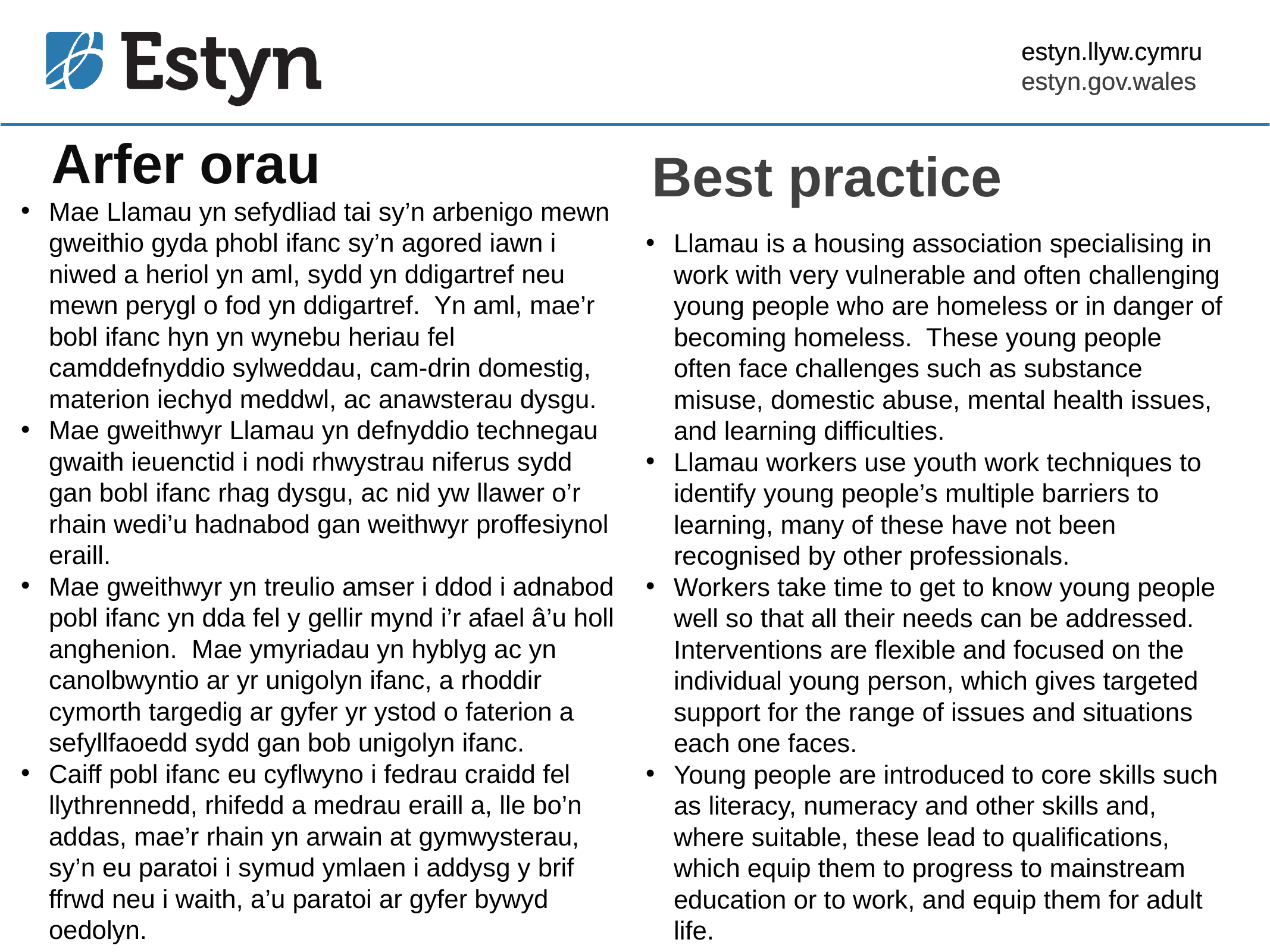

estyn.llyw.cymru
estyn.gov.wales
# Arfer orau
Best practice
Mae Llamau yn sefydliad tai sy’n arbenigo mewn gweithio gyda phobl ifanc sy’n agored iawn i niwed a heriol yn aml, sydd yn ddigartref neu mewn perygl o fod yn ddigartref.  Yn aml, mae’r bobl ifanc hyn yn wynebu heriau fel camddefnyddio sylweddau, cam-drin domestig, materion iechyd meddwl, ac anawsterau dysgu.
Mae gweithwyr Llamau yn defnyddio technegau gwaith ieuenctid i nodi rhwystrau niferus sydd gan bobl ifanc rhag dysgu, ac nid yw llawer o’r rhain wedi’u hadnabod gan weithwyr proffesiynol eraill.
Mae gweithwyr yn treulio amser i ddod i adnabod pobl ifanc yn dda fel y gellir mynd i’r afael â’u holl anghenion.  Mae ymyriadau yn hyblyg ac yn canolbwyntio ar yr unigolyn ifanc, a rhoddir cymorth targedig ar gyfer yr ystod o faterion a sefyllfaoedd sydd gan bob unigolyn ifanc.
Caiff pobl ifanc eu cyflwyno i fedrau craidd fel llythrennedd, rhifedd a medrau eraill a, lle bo’n addas, mae’r rhain yn arwain at gymwysterau, sy’n eu paratoi i symud ymlaen i addysg y brif ffrwd neu i waith, a’u paratoi ar gyfer bywyd oedolyn.

Llamau is a housing association specialising in work with very vulnerable and often challenging young people who are homeless or in danger of becoming homeless.  These young people often face challenges such as substance misuse, domestic abuse, mental health issues, and learning difficulties.
Llamau workers use youth work techniques to identify young people’s multiple barriers to learning, many of these have not been recognised by other professionals.
Workers take time to get to know young people well so that all their needs can be addressed.  Interventions are flexible and focused on the individual young person, which gives targeted support for the range of issues and situations each one faces.
Young people are introduced to core skills such as literacy, numeracy and other skills and, where suitable, these lead to qualifications, which equip them to progress to mainstream education or to work, and equip them for adult life.